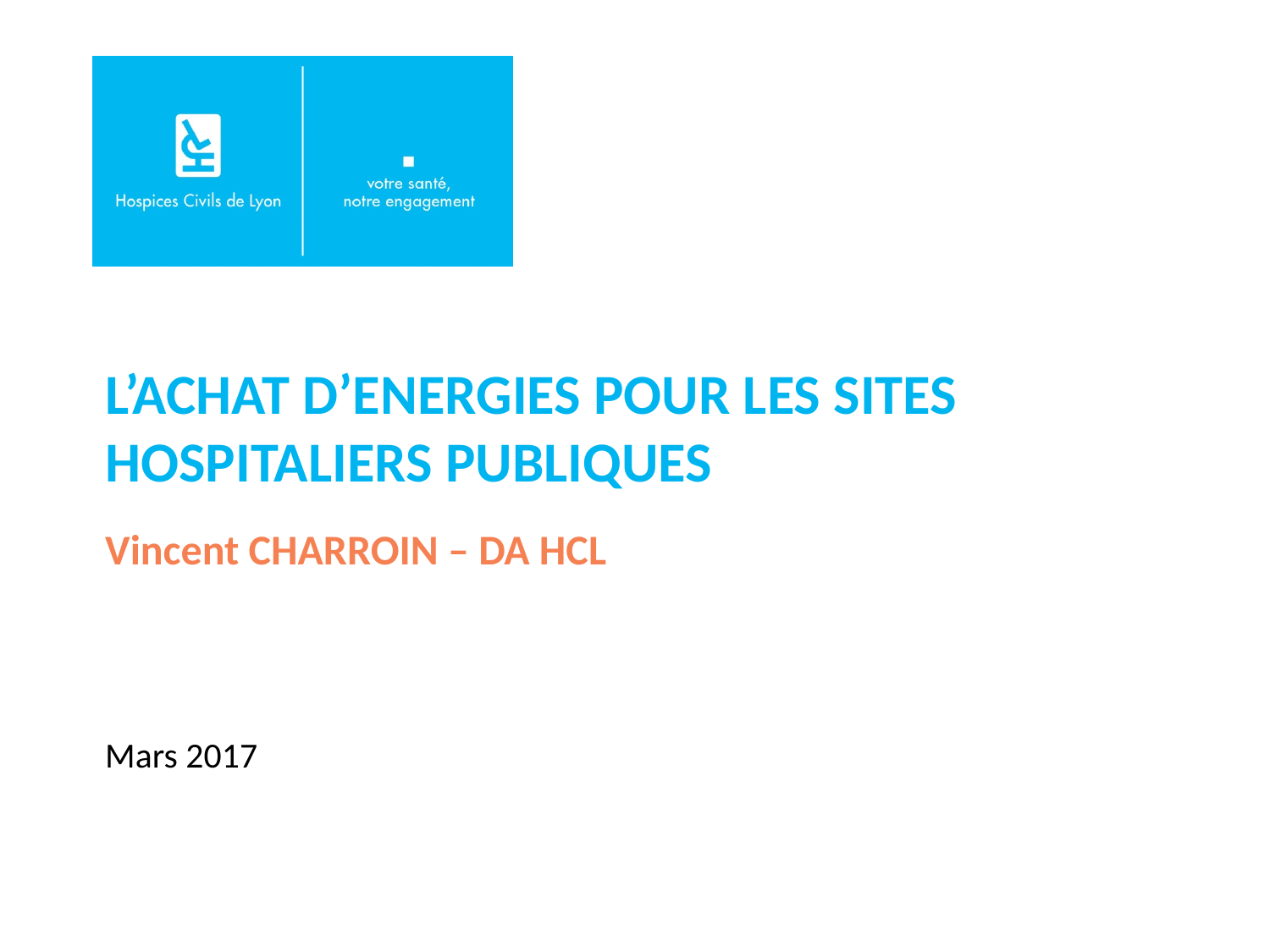

# L’achat d’ENERGIES pour les sites hospitaliers PUBLIQUES
Vincent CHARROIN – DA HCL
Mars 2017